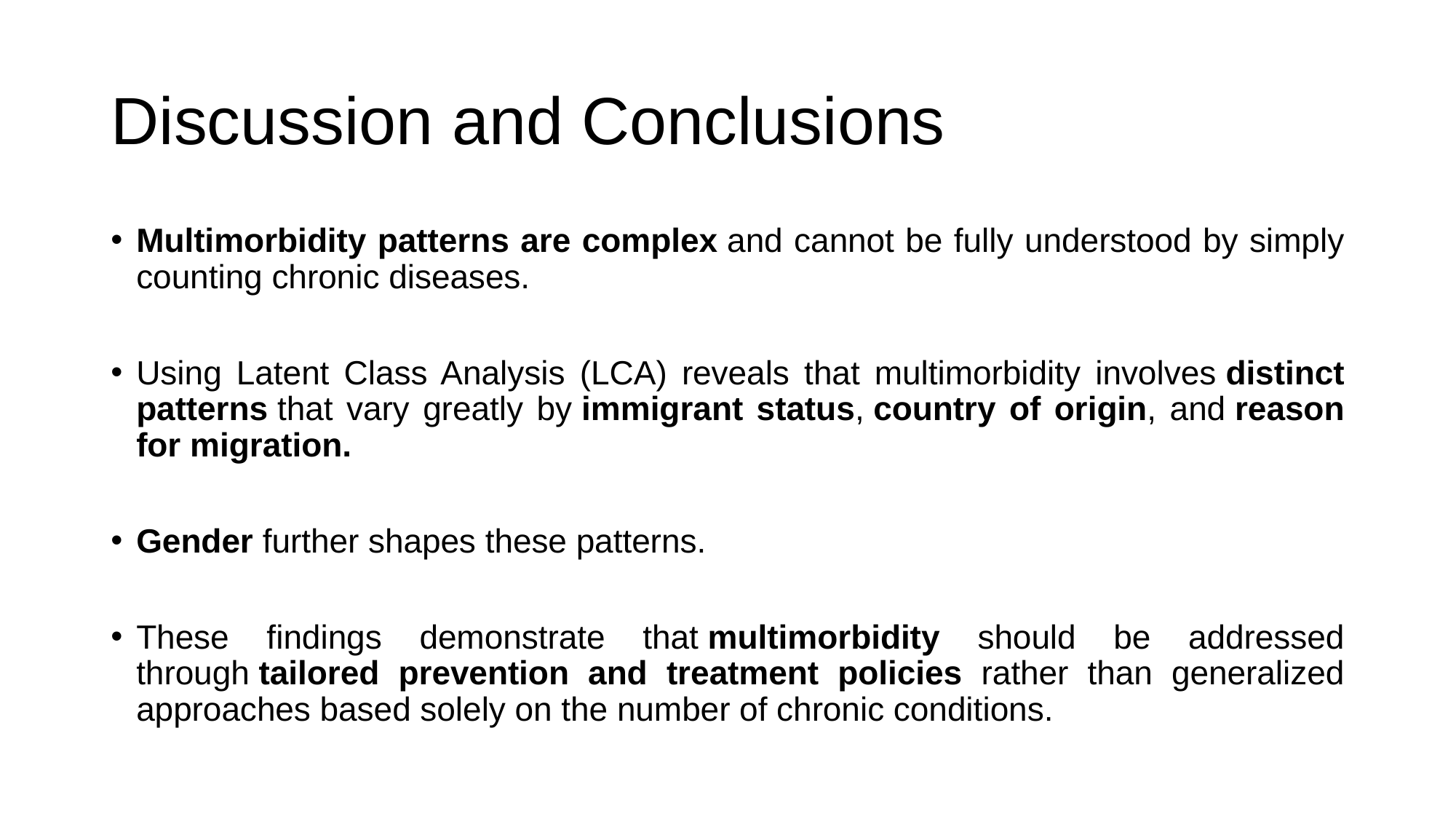

# Discussion and Conclusions
Multimorbidity patterns are complex and cannot be fully understood by simply counting chronic diseases.

Using Latent Class Analysis (LCA) reveals that multimorbidity involves distinct patterns that vary greatly by immigrant status, country of origin, and reason for migration.

Gender further shapes these patterns.

These findings demonstrate that multimorbidity should be addressed through tailored prevention and treatment policies rather than generalized approaches based solely on the number of chronic conditions.